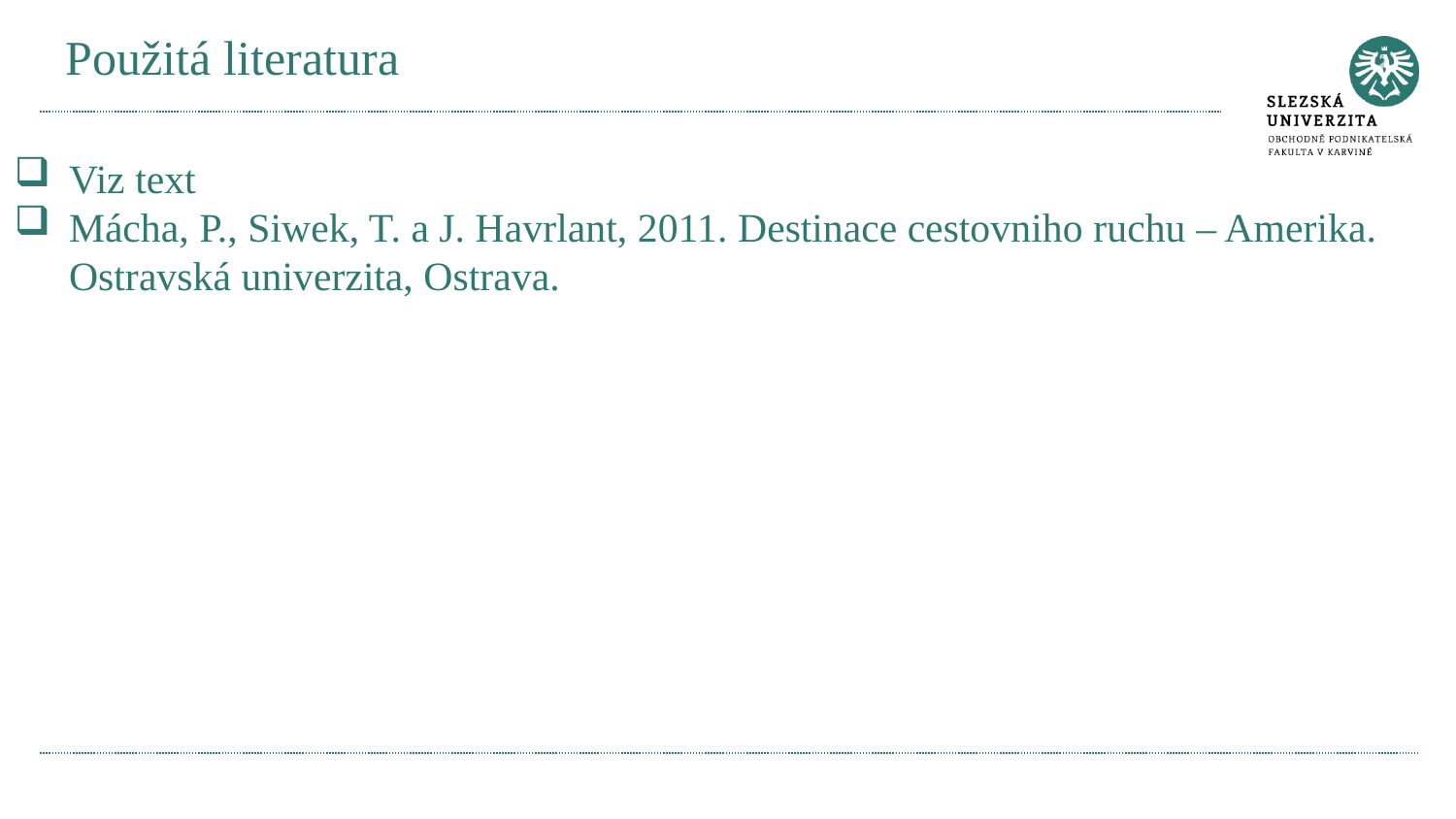

# Použitá literatura
Viz text
Mácha, P., Siwek, T. a J. Havrlant, 2011. Destinace cestovniho ruchu – Amerika. Ostravská univerzita, Ostrava.